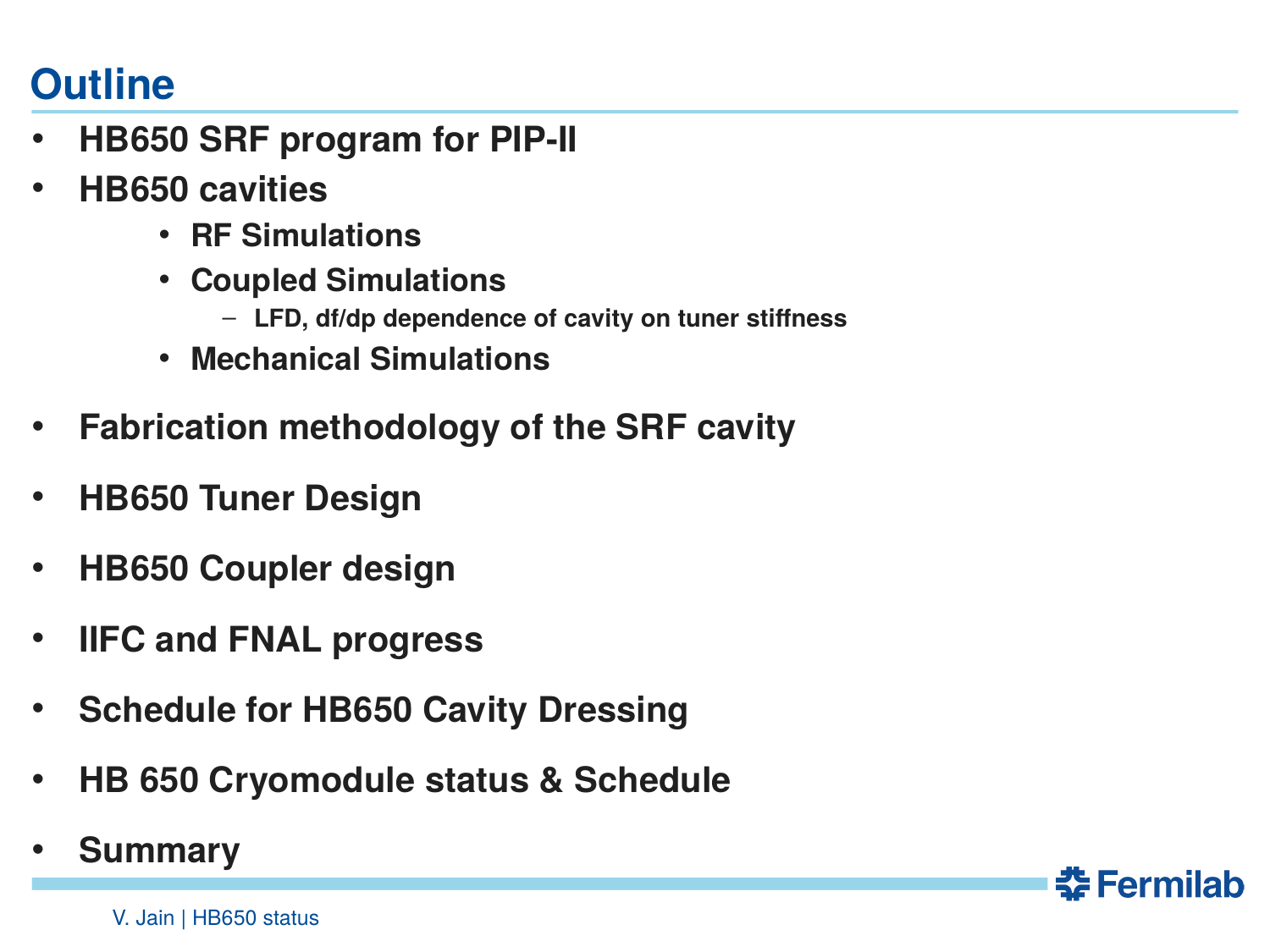

# Outline
HB650 SRF program for PIP-II
HB650 cavities
RF Simulations
Coupled Simulations
LFD, df/dp dependence of cavity on tuner stiffness
Mechanical Simulations
Fabrication methodology of the SRF cavity
HB650 Tuner Design
HB650 Coupler design
IIFC and FNAL progress
Schedule for HB650 Cavity Dressing
HB 650 Cryomodule status & Schedule
Summary
V. Jain | HB650 status